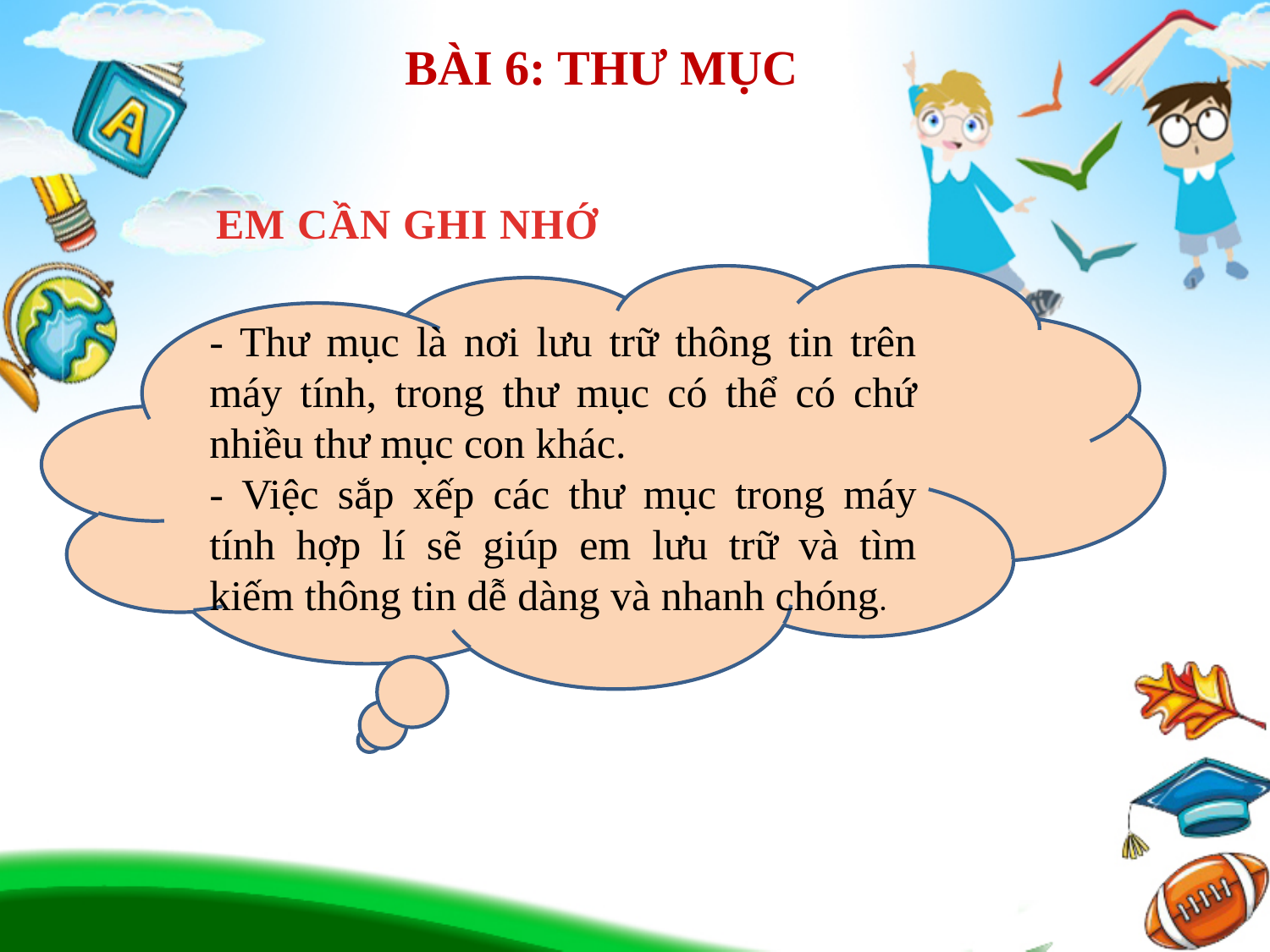

BÀI 6: THƯ MỤC
EM CẦN GHI NHỚ

- Thư mục là nơi lưu trữ thông tin trên máy tính, trong thư mục có thể có chứ nhiều thư mục con khác.
- Việc sắp xếp các thư mục trong máy tính hợp lí sẽ giúp em lưu trữ và tìm kiếm thông tin dễ dàng và nhanh chóng.